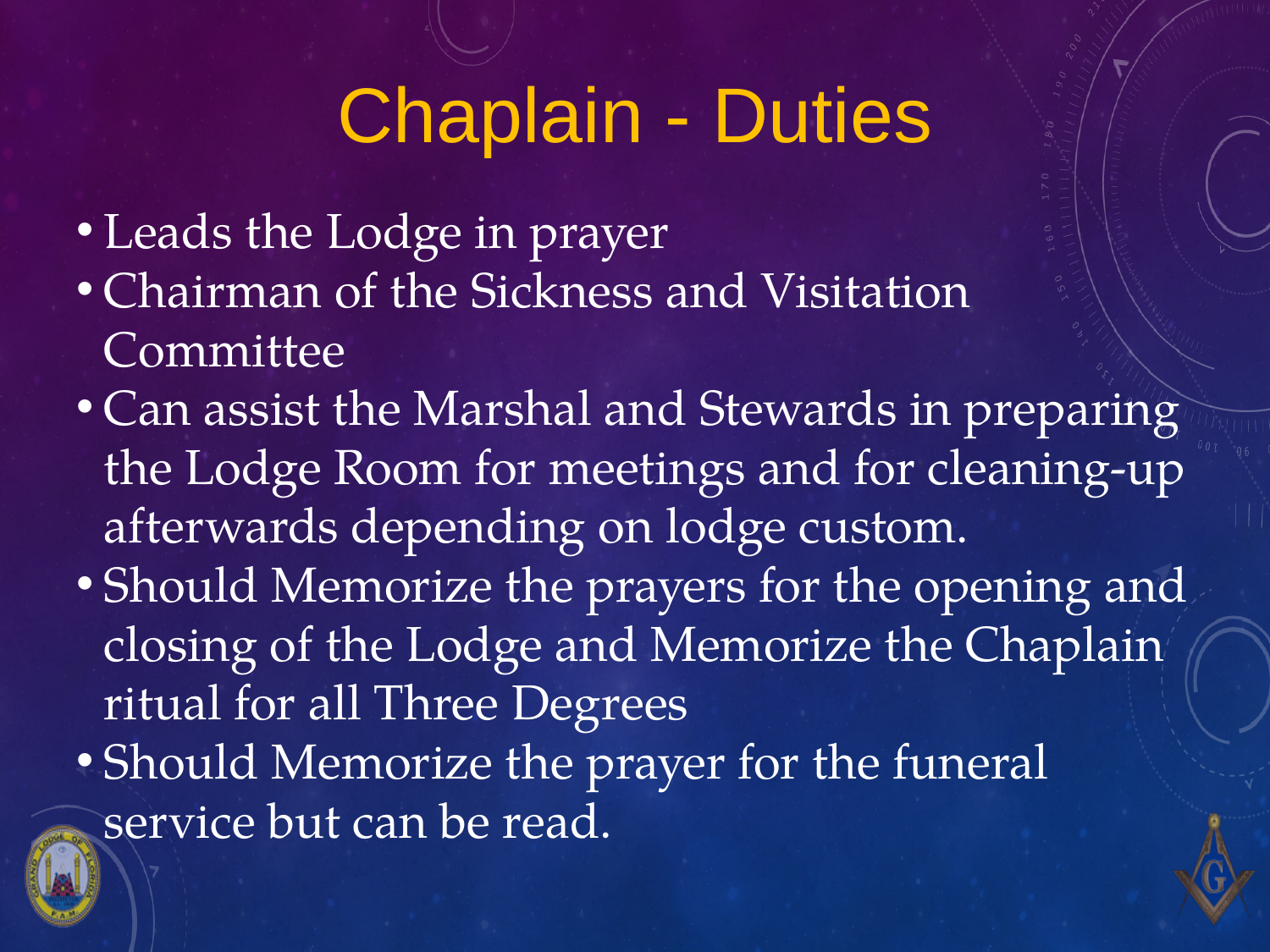

# Chaplain - Duties
Leads the Lodge in prayer
Chairman of the Sickness and Visitation Committee
Can assist the Marshal and Stewards in preparing the Lodge Room for meetings and for cleaning-up afterwards depending on lodge custom.
Should Memorize the prayers for the opening and closing of the Lodge and Memorize the Chaplain ritual for all Three Degrees
Should Memorize the prayer for the funeral service but can be read.